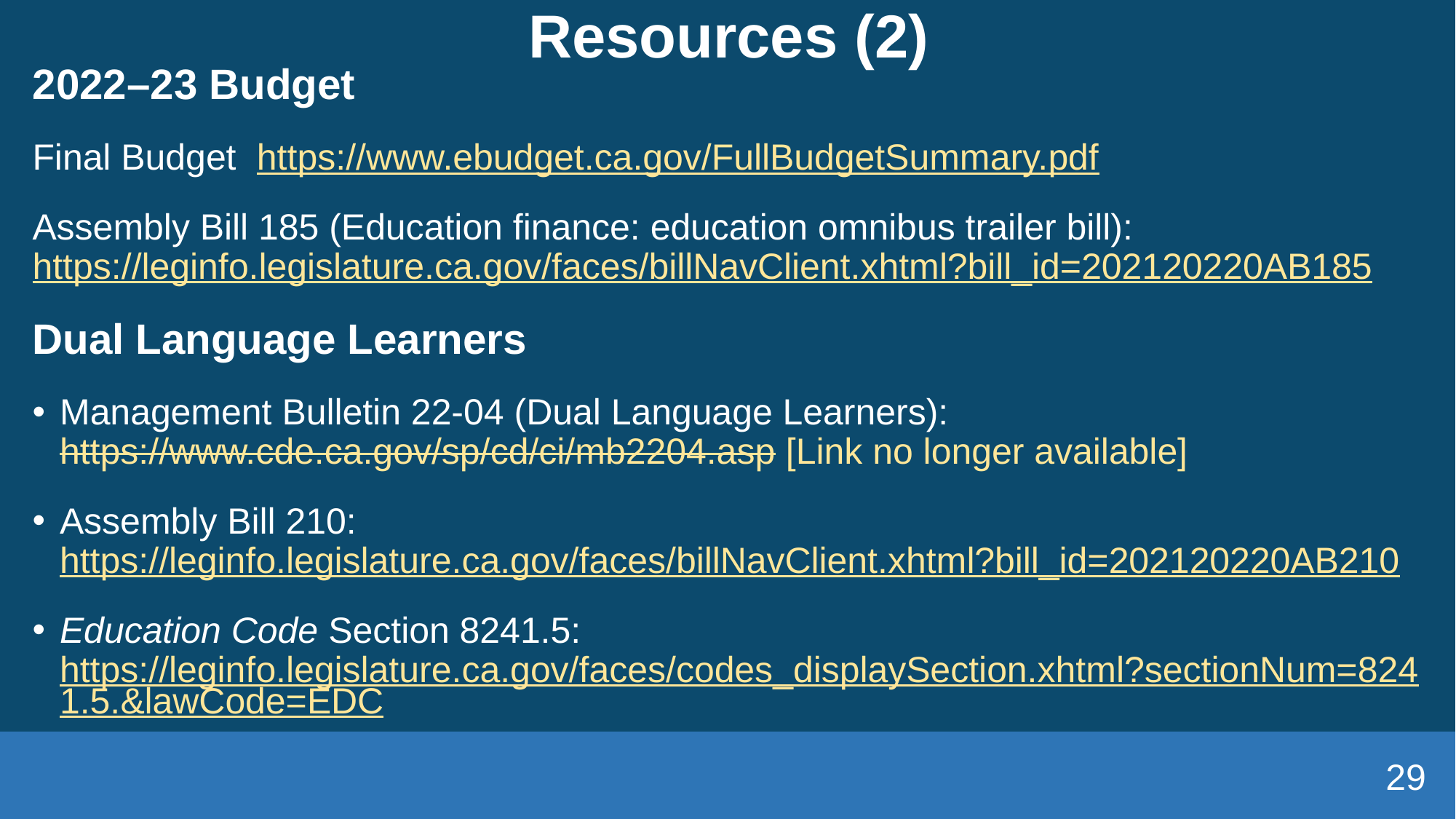

# Resources (2)
2022–23 Budget
Final Budget  https://www.ebudget.ca.gov/FullBudgetSummary.pdf
Assembly Bill 185 (Education finance: education omnibus trailer bill): https://leginfo.legislature.ca.gov/faces/billNavClient.xhtml?bill_id=202120220AB185
Dual Language Learners
Management Bulletin 22-04 (Dual Language Learners): https://www.cde.ca.gov/sp/cd/ci/mb2204.asp [Link no longer available]
Assembly Bill 210: https://leginfo.legislature.ca.gov/faces/billNavClient.xhtml?bill_id=202120220AB210
Education Code Section 8241.5: https://leginfo.legislature.ca.gov/faces/codes_displaySection.xhtml?sectionNum=8241.5.&lawCode=EDC

29